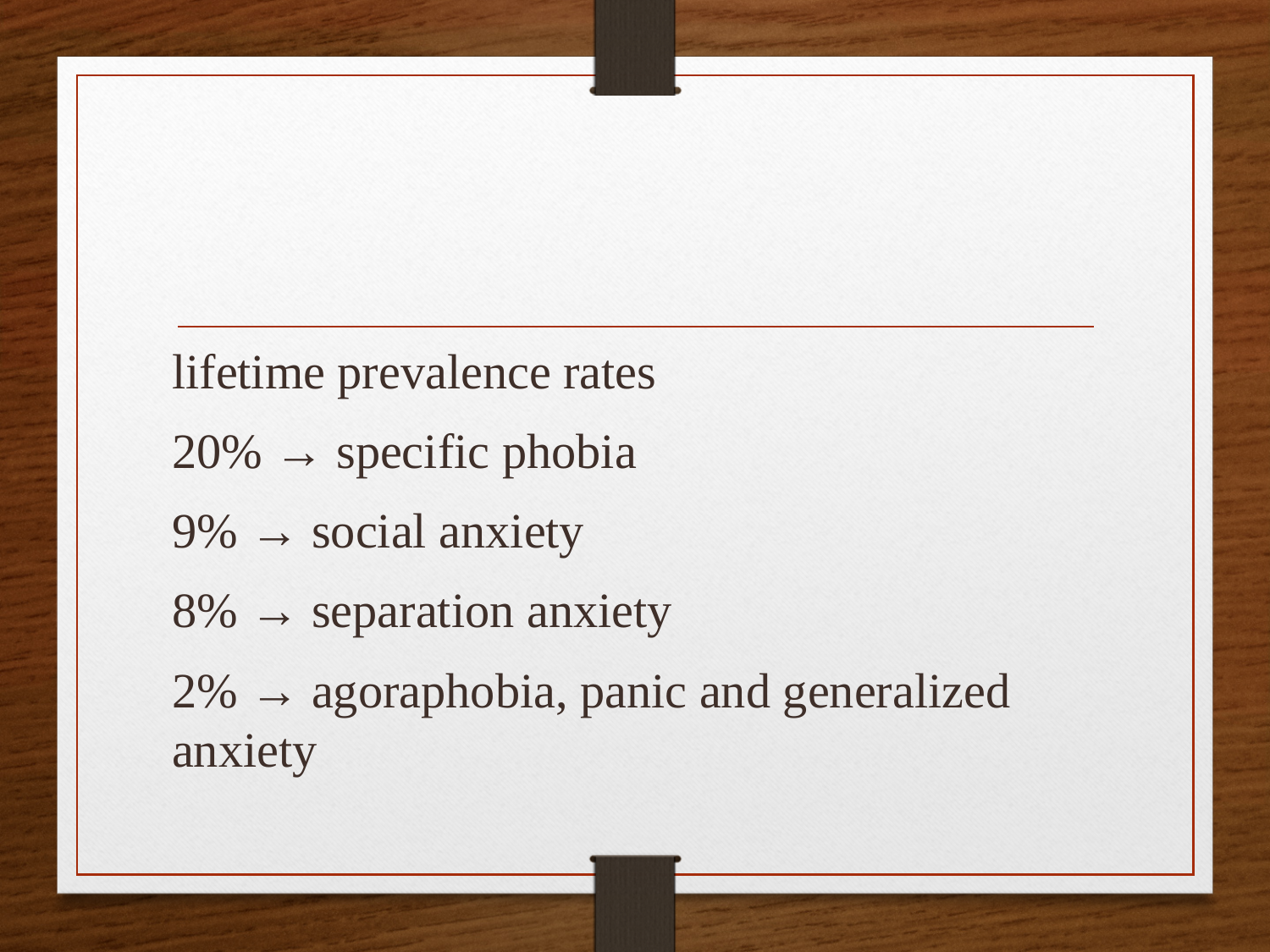

#
lifetime prevalence rates
20% → specific phobia
9% → social anxiety
8% → separation anxiety
2% → agoraphobia, panic and generalized anxiety